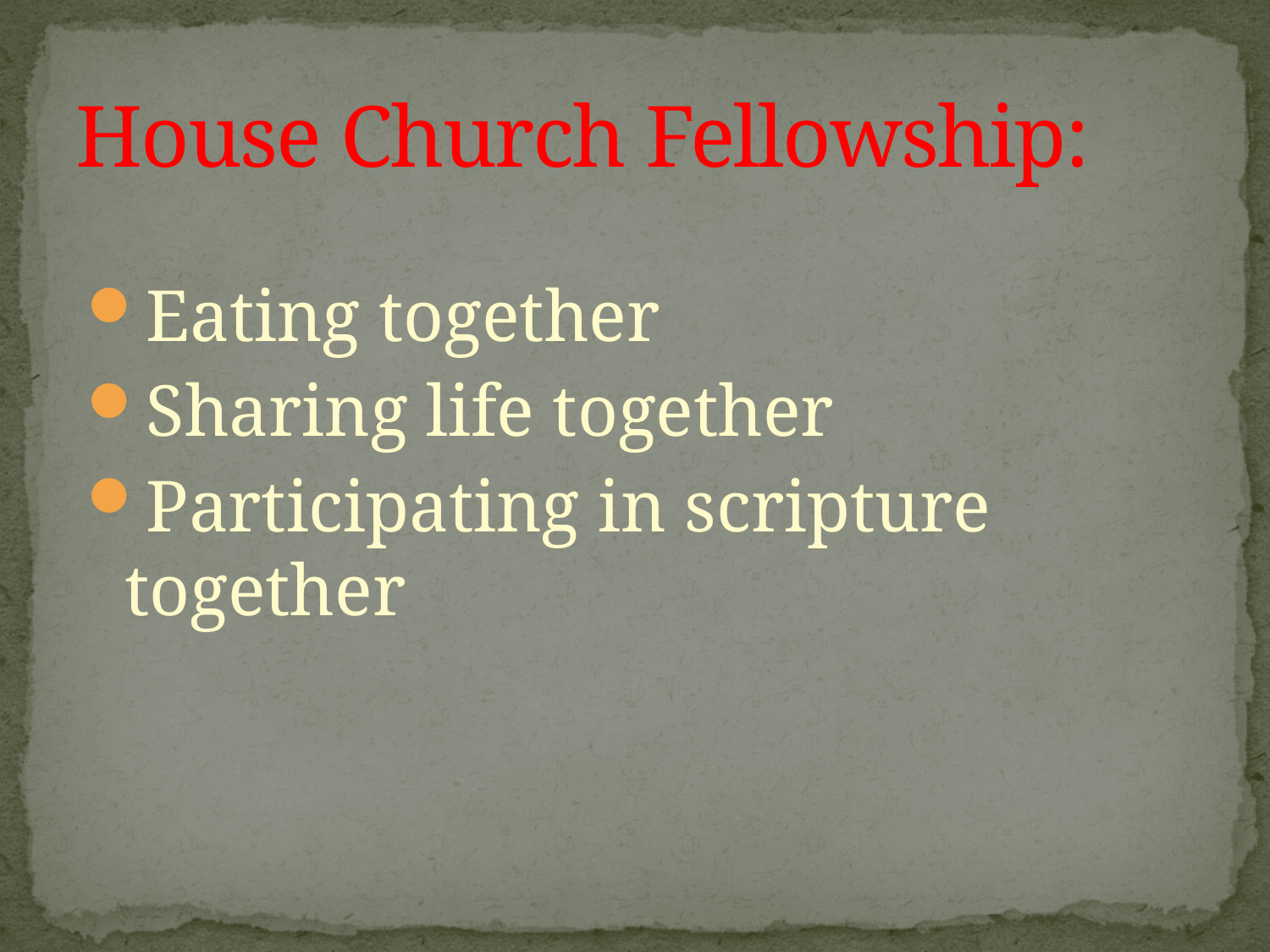

# House Church Fellowship:
Eating together
Sharing life together
Participating in scripture together